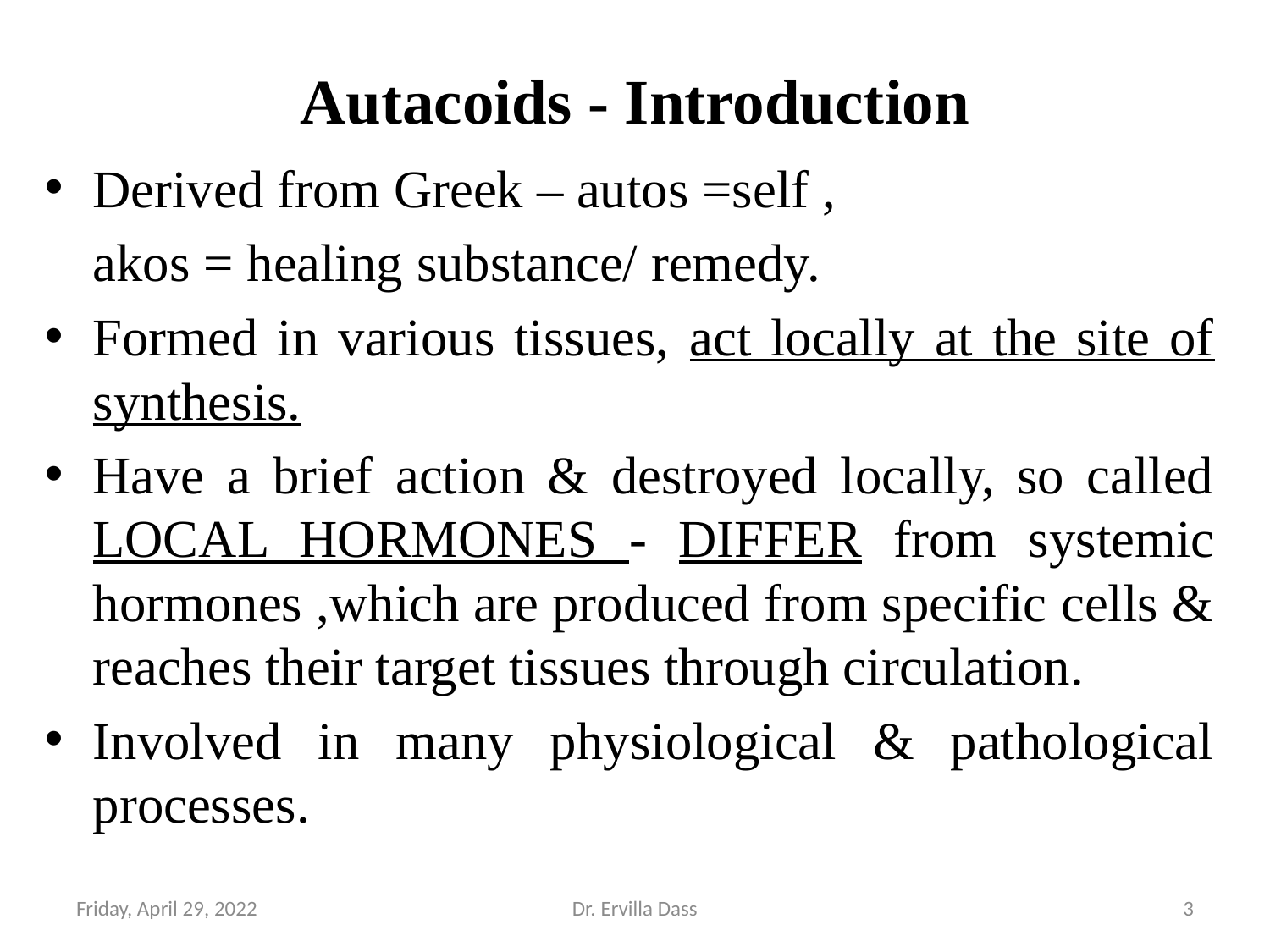

# Autacoids - Introduction
Derived from Greek – autos =self ,
	akos = healing substance/ remedy.
Formed in various tissues, act locally at the site of synthesis.
Have a brief action & destroyed locally, so called LOCAL HORMONES - DIFFER from systemic hormones ,which are produced from specific cells & reaches their target tissues through circulation.
Involved in many physiological & pathological processes.

Friday, April 29, 2022
Dr. Ervilla Dass
3